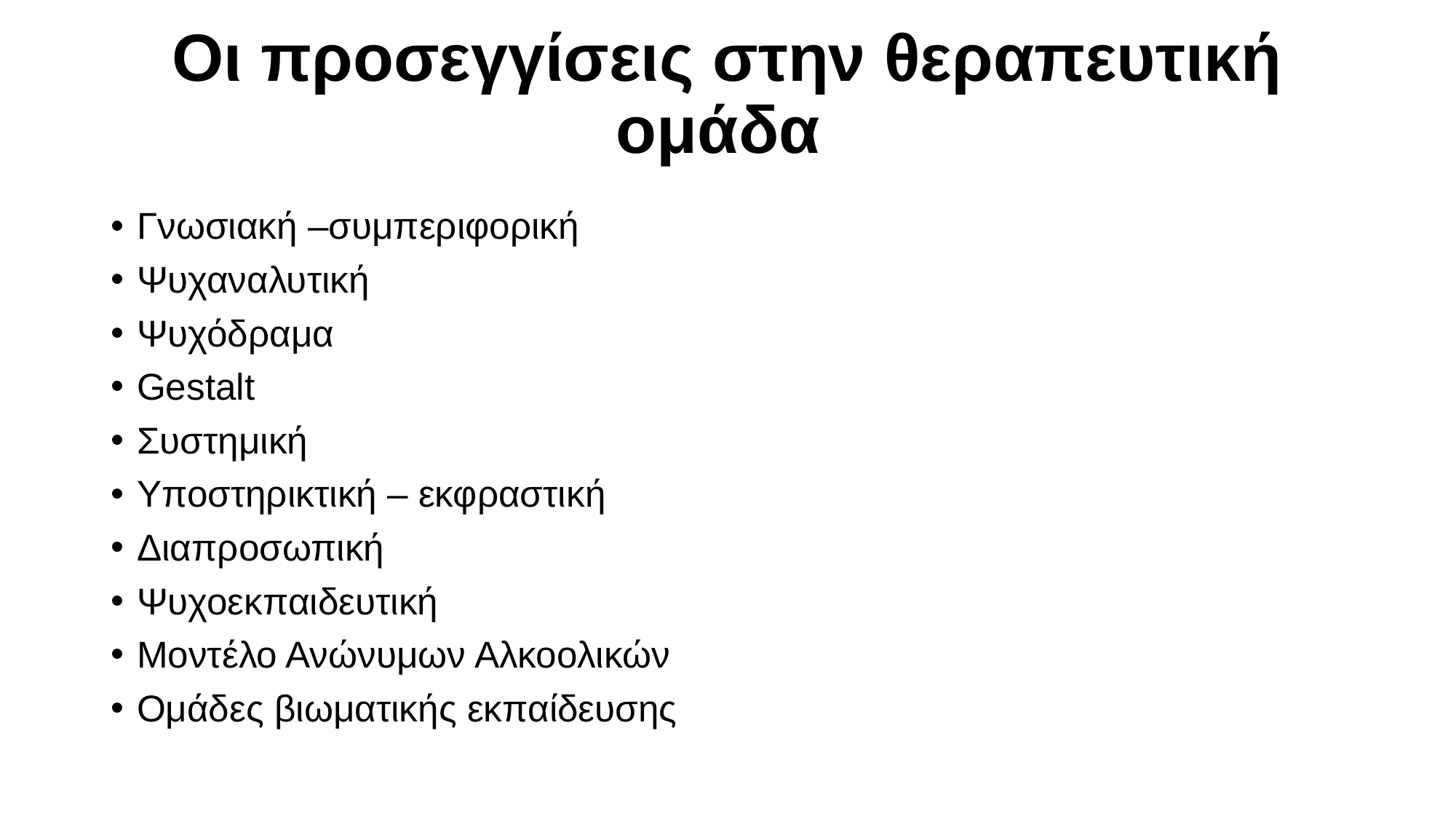

# Οι προσεγγίσεις στην θεραπευτική ομάδα
Γνωσιακή –συμπεριφορική
Ψυχαναλυτική
Ψυχόδραμα
Gestalt
Συστημική
Υποστηρικτική – εκφραστική
Διαπροσωπική
Ψυχοεκπαιδευτική
Μοντέλο Ανώνυμων Αλκοολικών
Ομάδες βιωματικής εκπαίδευσης